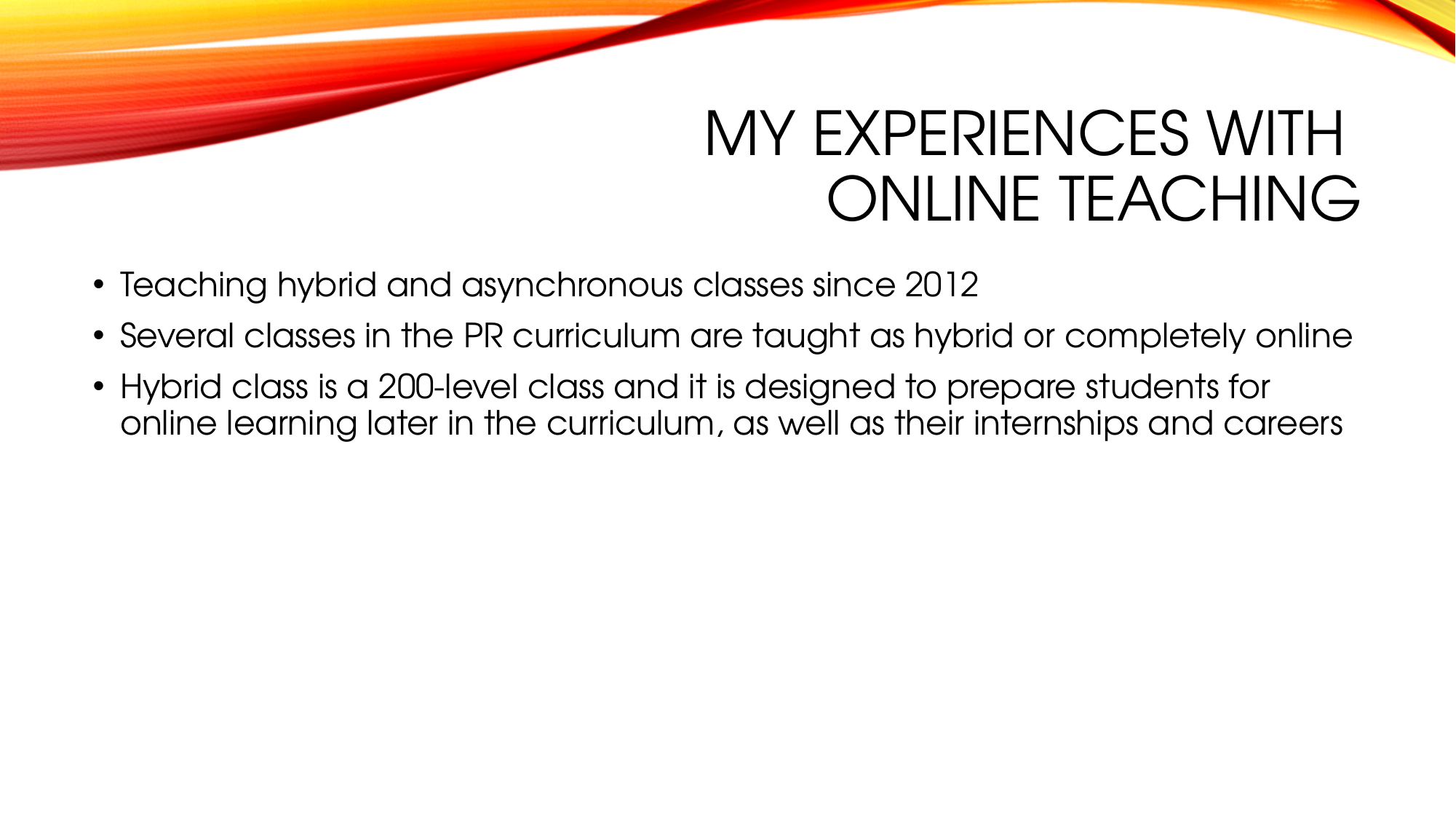

# My experiences with online teaching
Teaching hybrid and asynchronous classes since 2012
Several classes in the PR curriculum are taught as hybrid or completely online
Hybrid class is a 200-level class and it is designed to prepare students for online learning later in the curriculum, as well as their internships and careers